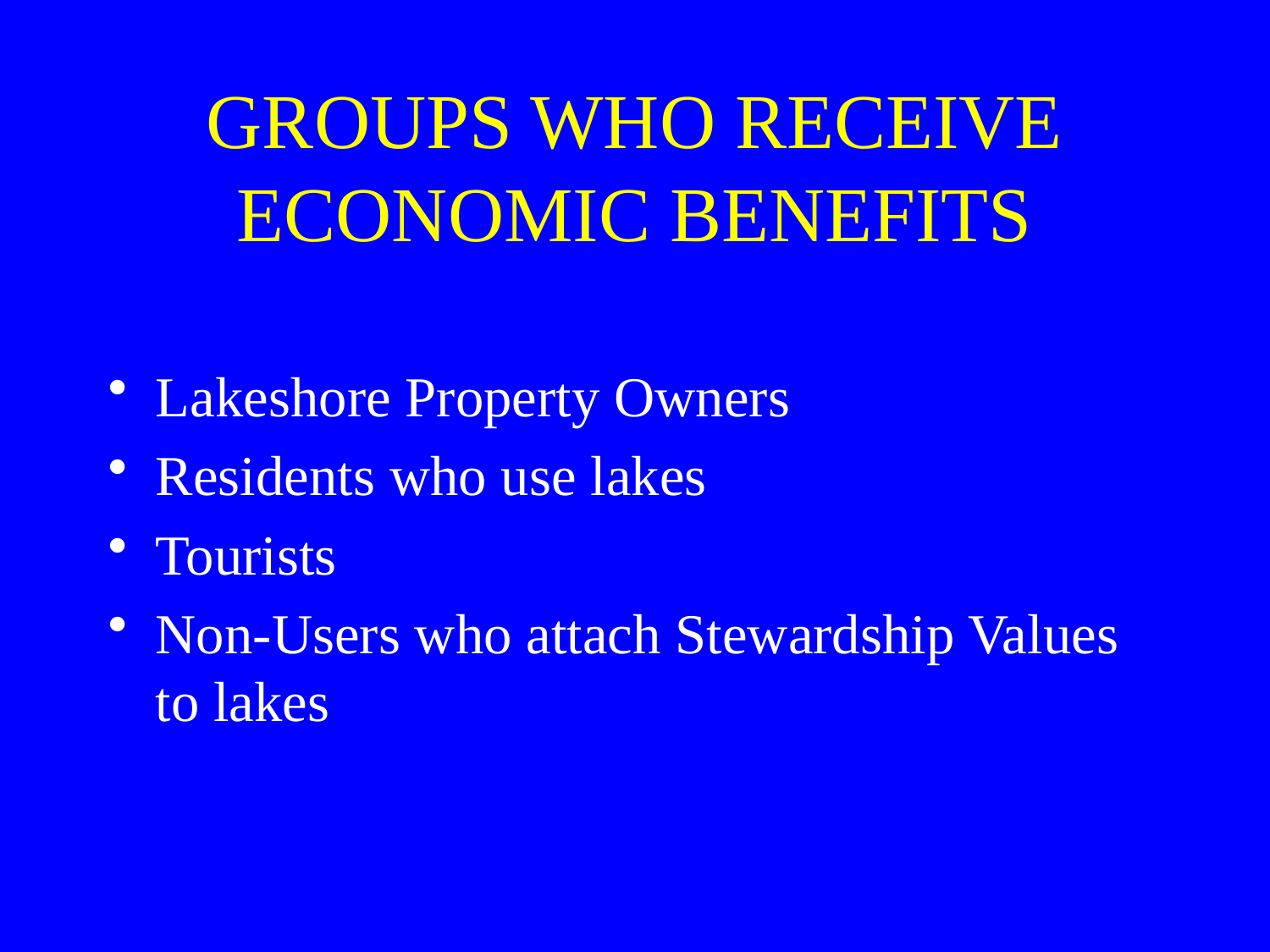

# GROUPS WHO RECEIVE ECONOMIC BENEFITS

Lakeshore Property Owners
Residents who use lakes
Tourists
Non-Users who attach Stewardship Values to lakes